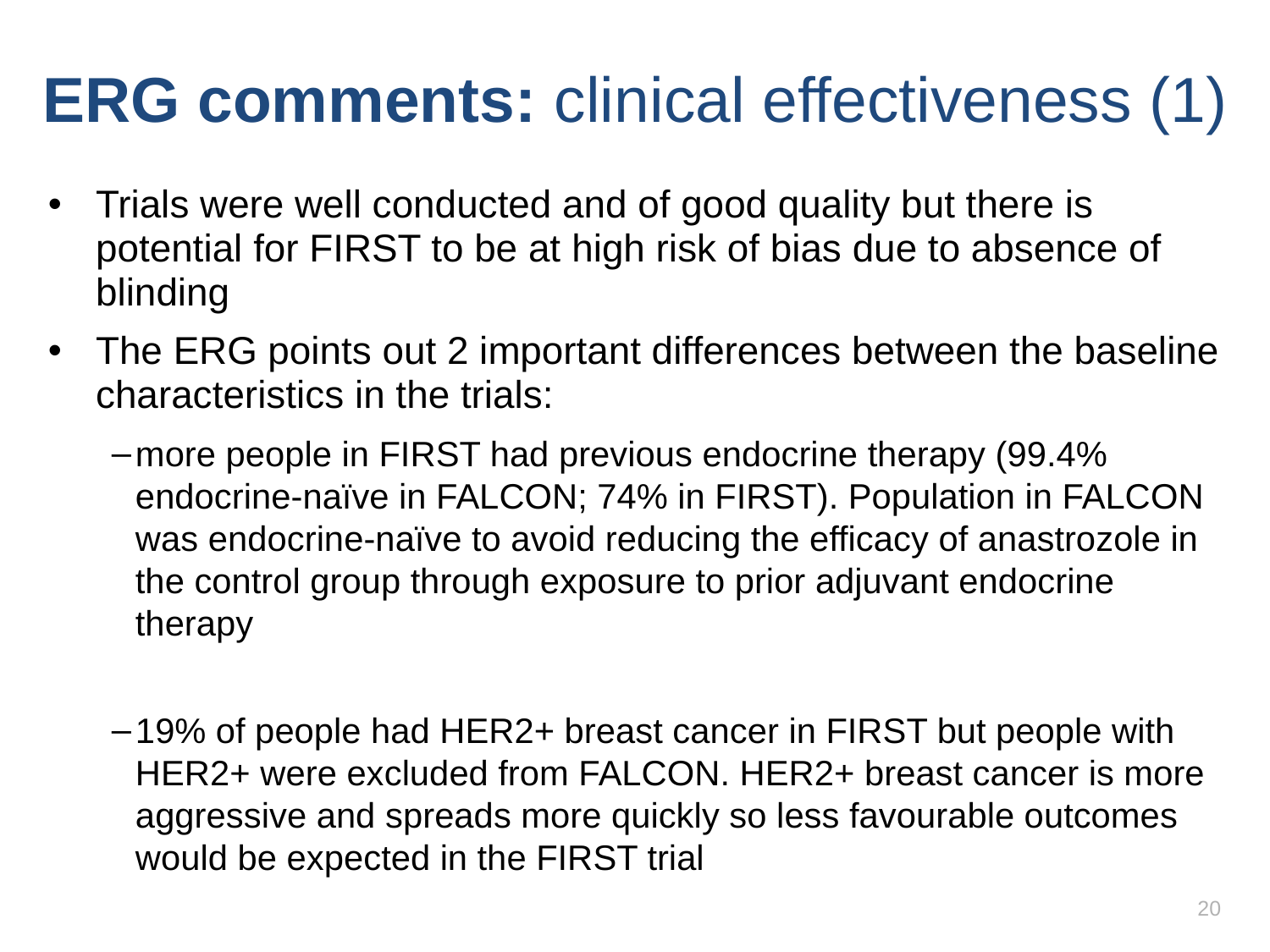

# ERG comments: clinical effectiveness (1)
Trials were well conducted and of good quality but there is potential for FIRST to be at high risk of bias due to absence of blinding
The ERG points out 2 important differences between the baseline characteristics in the trials:
more people in FIRST had previous endocrine therapy (99.4% endocrine-naïve in FALCON; 74% in FIRST). Population in FALCON was endocrine-naïve to avoid reducing the efficacy of anastrozole in the control group through exposure to prior adjuvant endocrine therapy

19% of people had HER2+ breast cancer in FIRST but people with HER2+ were excluded from FALCON. HER2+ breast cancer is more aggressive and spreads more quickly so less favourable outcomes would be expected in the FIRST trial

20